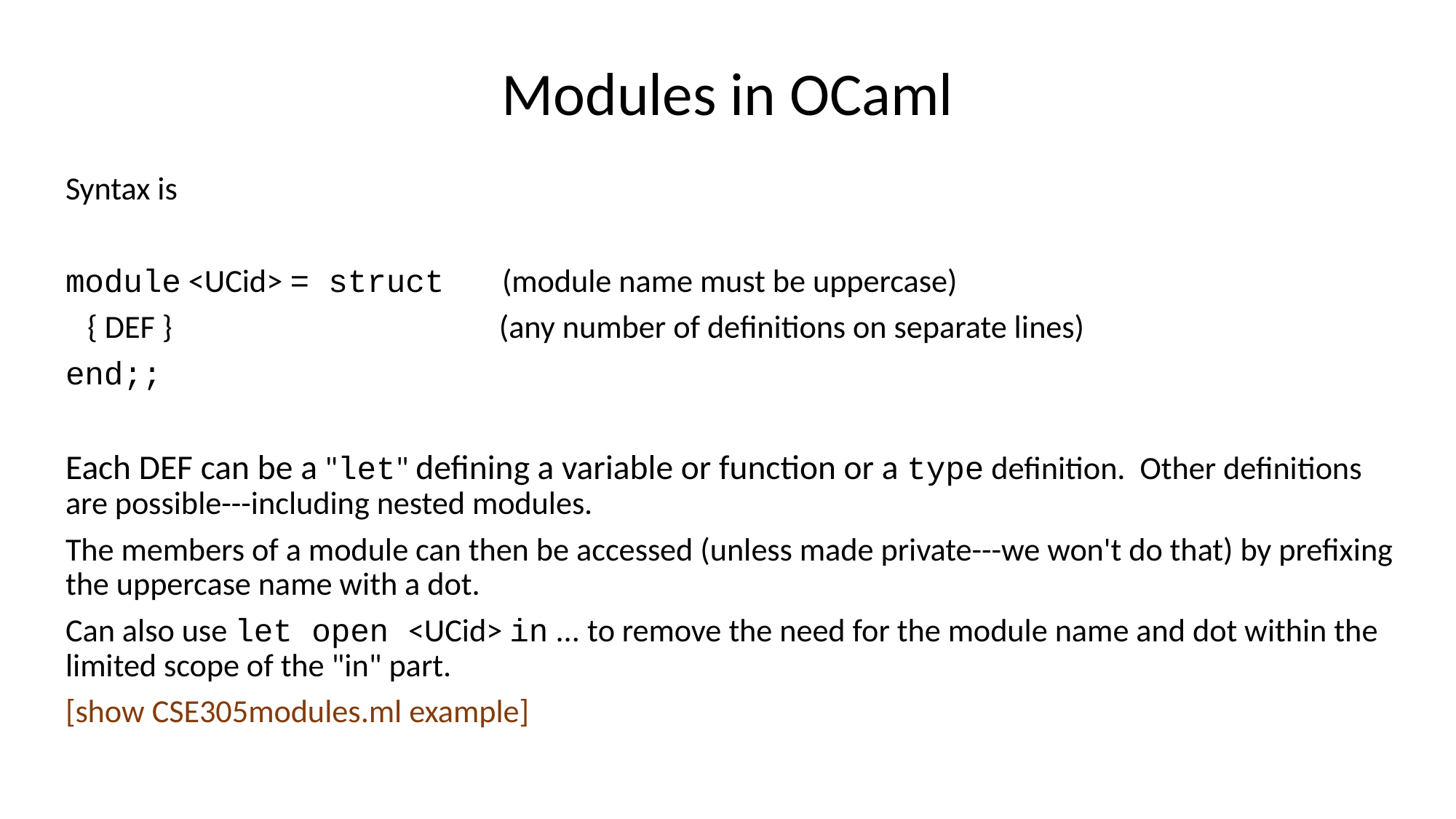

# Modules in OCaml
Syntax is

module <UCid> = struct   (module name must be uppercase)
   { DEF }                                             (any number of definitions on separate lines)
end;;

Each DEF can be a "let" defining a variable or function or a type definition.  Other definitions are possible---including nested modules.
The members of a module can then be accessed (unless made private---we won't do that) by prefixing the uppercase name with a dot.
Can also use let open <UCid> in ... to remove the need for the module name and dot within the limited scope of the "in" part.
[show CSE305modules.ml example]